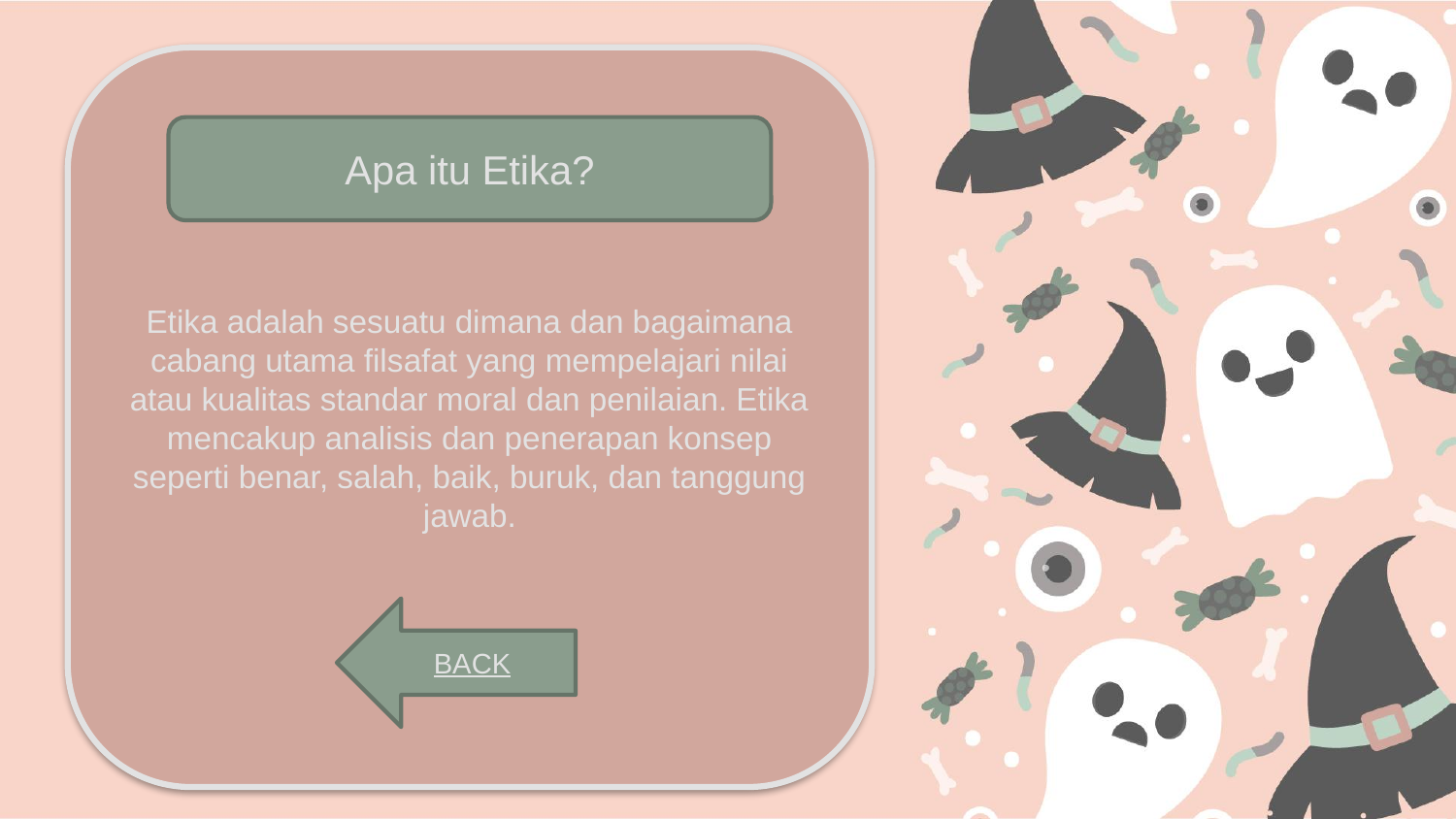

Etika adalah sesuatu dimana dan bagaimana cabang utama filsafat yang mempelajari nilai atau kualitas standar moral dan penilaian. Etika mencakup analisis dan penerapan konsep seperti benar, salah, baik, buruk, dan tanggung jawab.

Apa itu Etika?
BACK